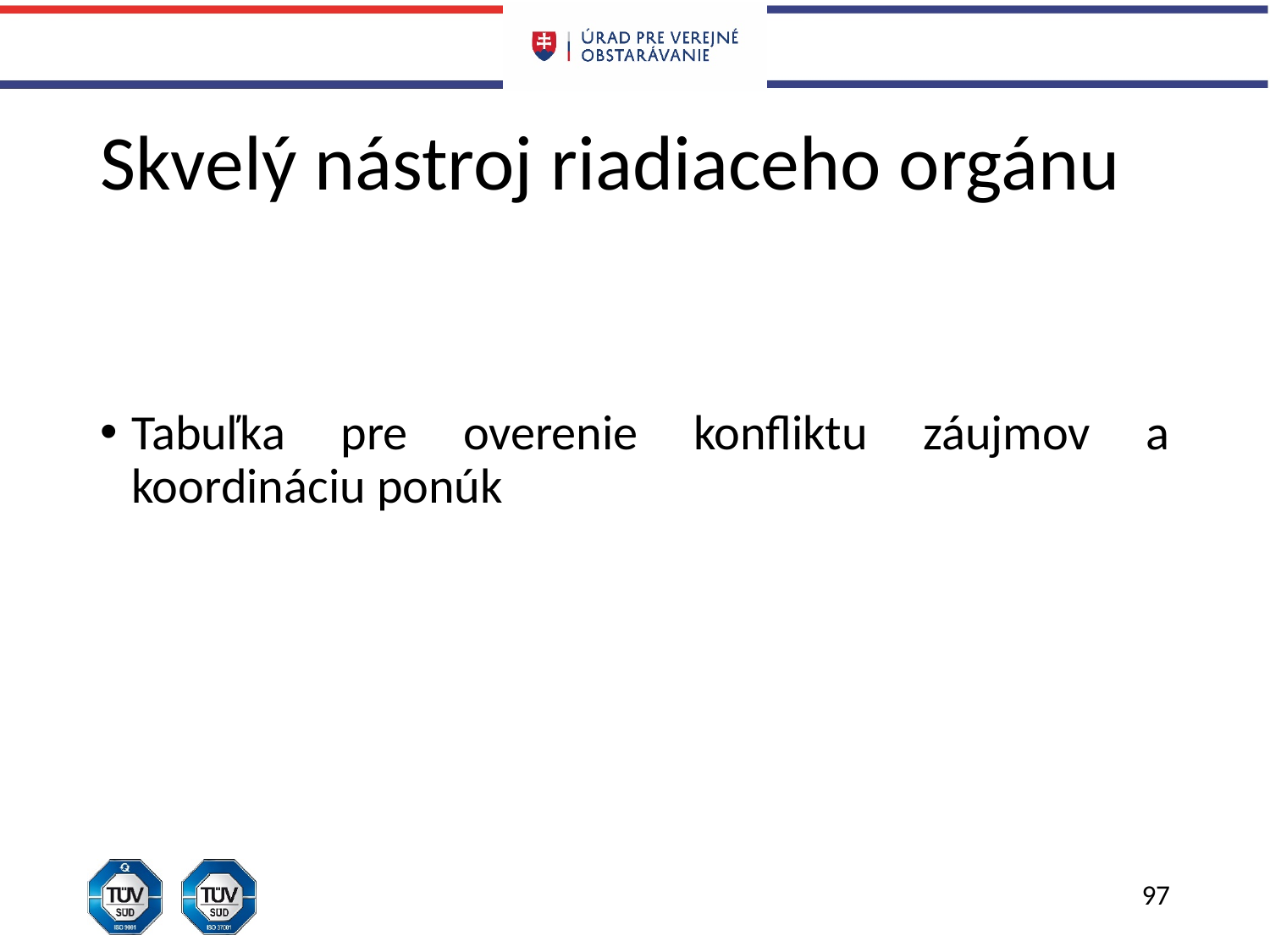

# Skvelý nástroj riadiaceho orgánu

Tabuľka pre overenie konfliktu záujmov a koordináciu ponúk